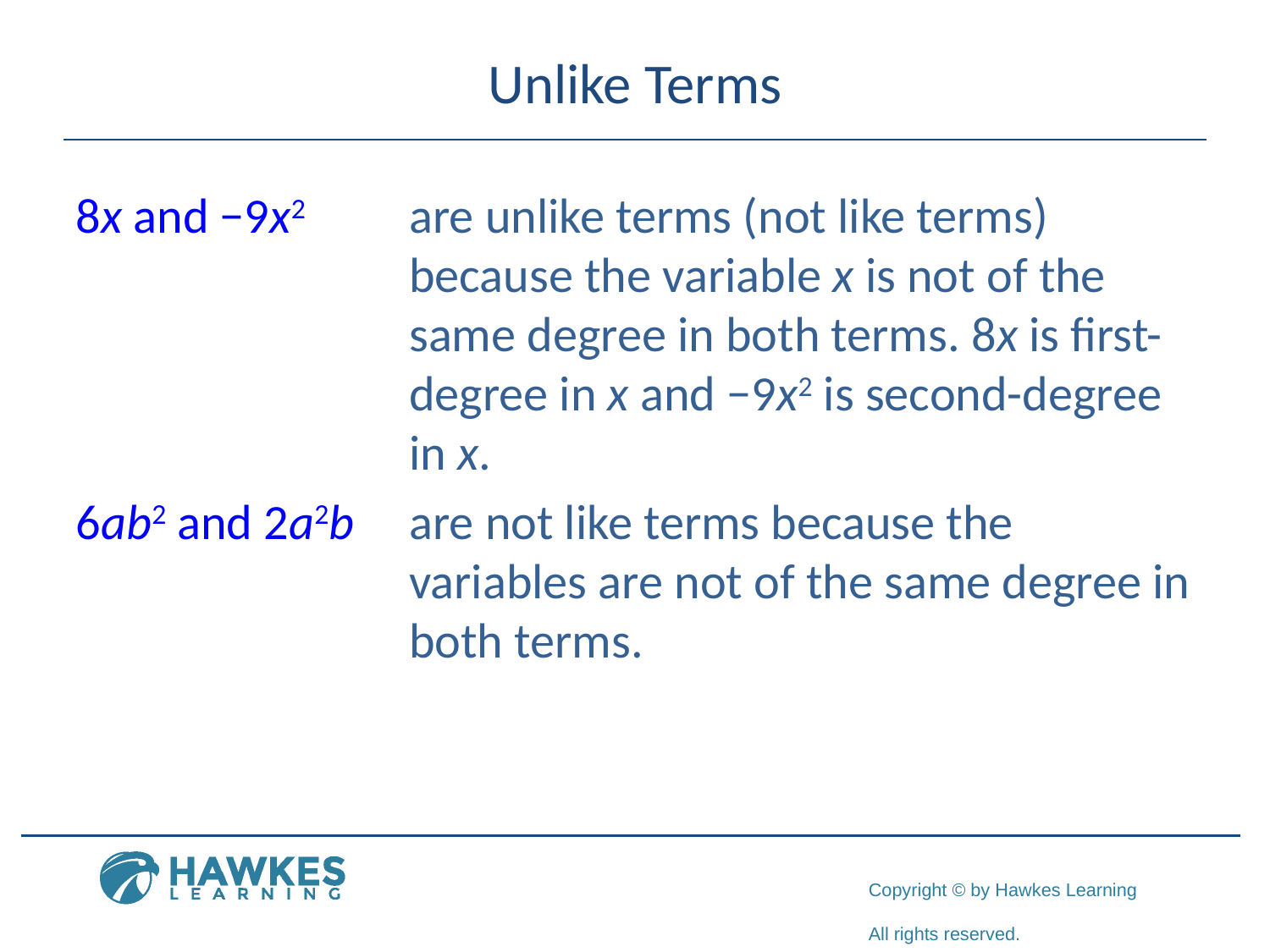

# Unlike Terms
8x and −9x2 	are unlike terms (not like terms) because the variable x is not of the same degree in both terms. 8x is first-degree in x and −9x2 is second-degree in x.
6ab2 and 2a2b 	are not like terms because the variables are not of the same degree in both terms.